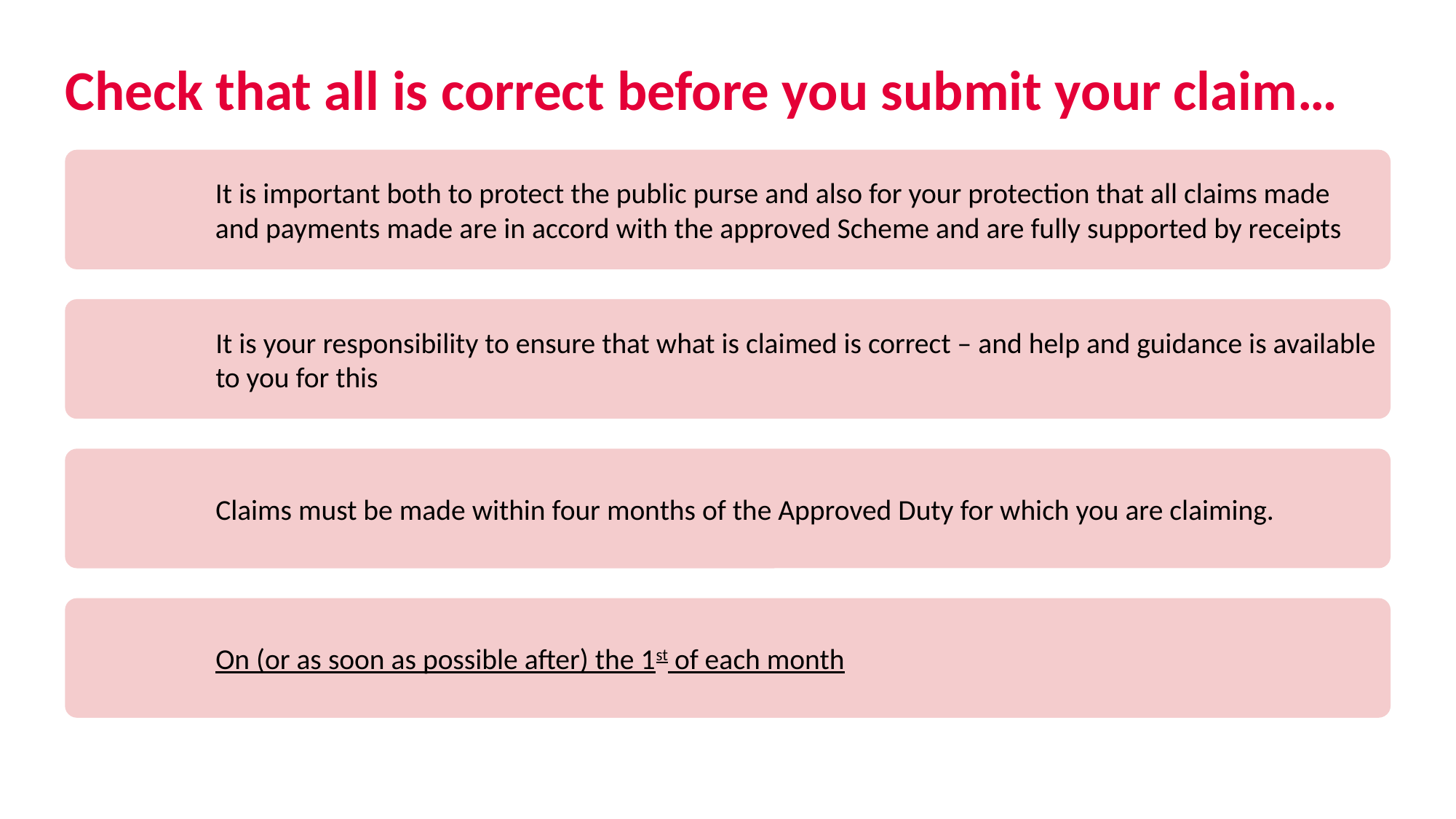

# Check that all is correct before you submit your claim…
It is important both to protect the public purse and also for your protection that all claims made and payments made are in accord with the approved Scheme and are fully supported by receipts
It is your responsibility to ensure that what is claimed is correct – and help and guidance is available to you for this
Claims must be made within four months of the Approved Duty for which you are claiming.
On (or as soon as possible after) the 1st of each month
15